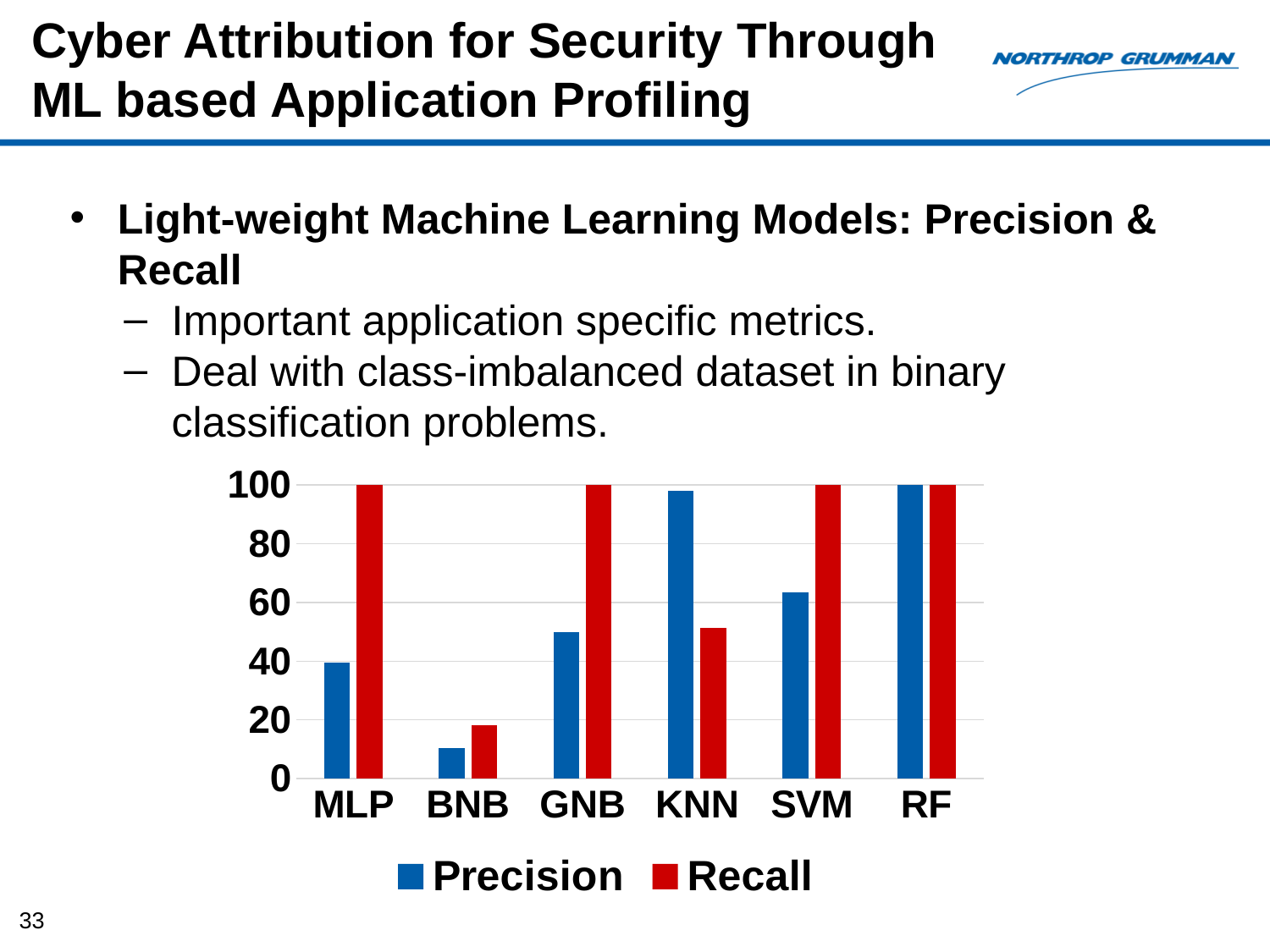

Cyber Attribution for Security Through
ML based Application Profiling

Light-weight Machine Learning Models: Precision & Recall
Important application specific metrics.
Deal with class-imbalanced dataset in binary classification problems.

### Chart

| Category | Precision | Recall |
|---|---|---|
| MLP | 39.58 | 100.0 |
| BNB | 10.52 | 18.18 |
| GNB | 50.0 | 100.0 |
| KNN | 98.0 | 51.35 |
| SVM | 63.33 | 100.0 |
| RF | 100.0 | 100.0 |
33